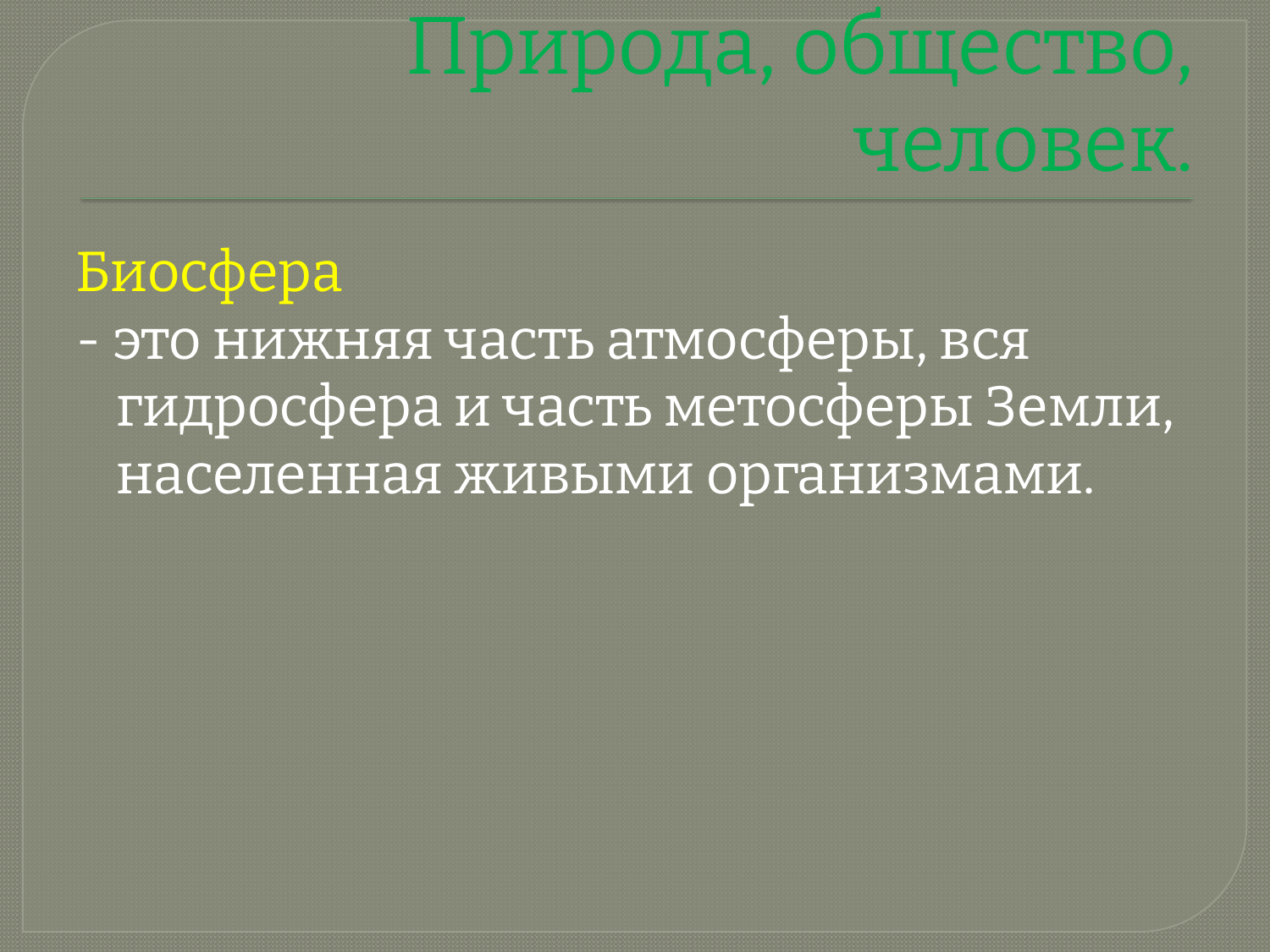

# Природа, общество, человек.
Биосфера
- это нижняя часть атмосферы, вся  гидросфера и часть метосферы Земли, населенная живыми организмами.